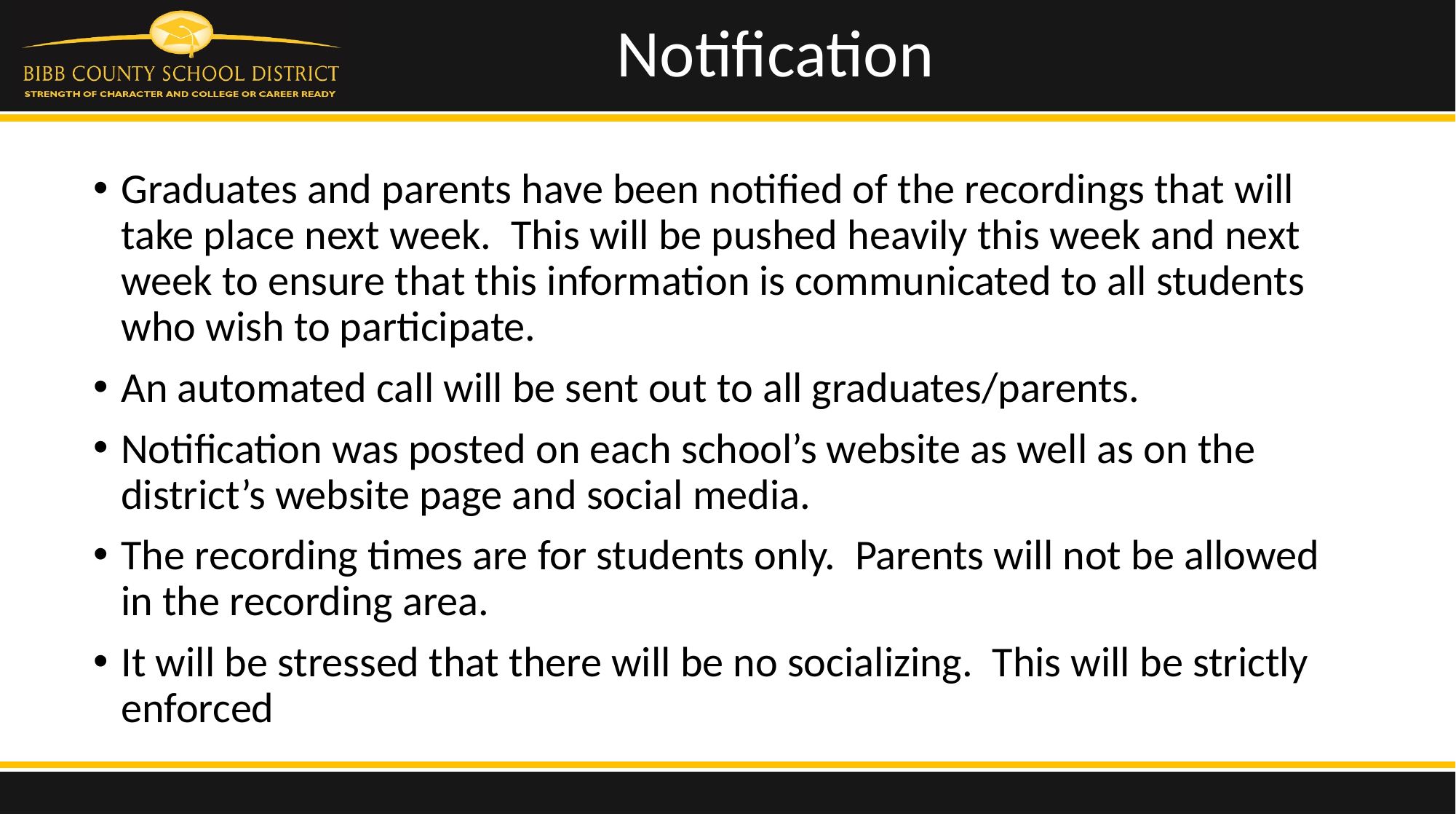

# Notification

Graduates and parents have been notified of the recordings that will take place next week.  This will be pushed heavily this week and next week to ensure that this information is communicated to all students who wish to participate.
An automated call will be sent out to all graduates/parents.
Notification was posted on each school’s website as well as on the district’s website page and social media.
The recording times are for students only.  Parents will not be allowed in the recording area.
It will be stressed that there will be no socializing.  This will be strictly enforced